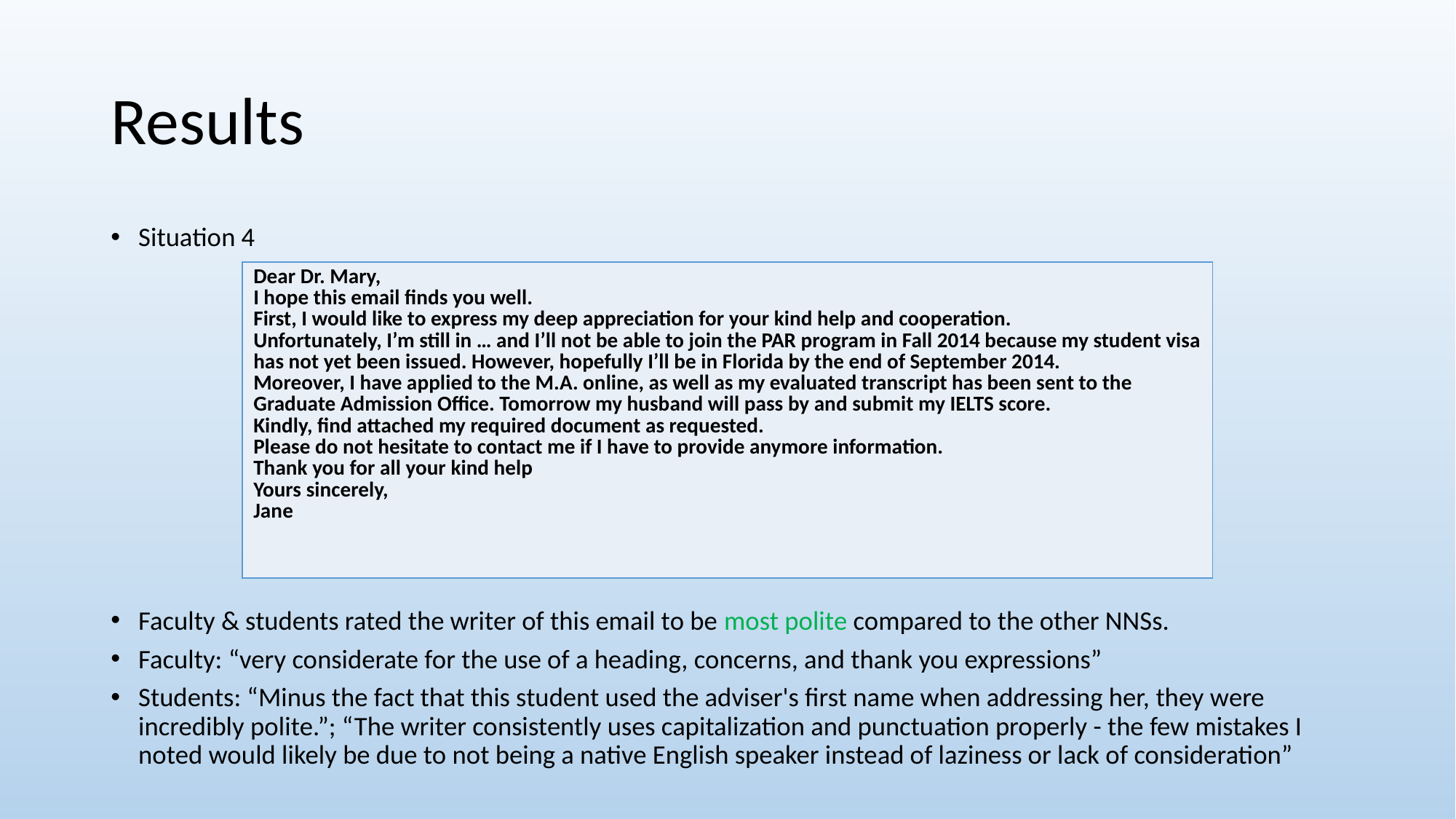

# Results
Situation 4

Faculty & students rated the writer of this email to be most polite compared to the other NNSs.
Faculty: “very considerate for the use of a heading, concerns, and thank you expressions”
Students: “Minus the fact that this student used the adviser's first name when addressing her, they were incredibly polite.”; “The writer consistently uses capitalization and punctuation properly - the few mistakes I noted would likely be due to not being a native English speaker instead of laziness or lack of consideration”

| Dear Dr. Mary, I hope this email finds you well. First, I would like to express my deep appreciation for your kind help and cooperation. Unfortunately, I’m still in … and I’ll not be able to join the PAR program in Fall 2014 because my student visa has not yet been issued. However, hopefully I’ll be in Florida by the end of September 2014. Moreover, I have applied to the M.A. online, as well as my evaluated transcript has been sent to the Graduate Admission Office. Tomorrow my husband will pass by and submit my IELTS score. Kindly, find attached my required document as requested. Please do not hesitate to contact me if I have to provide anymore information. Thank you for all your kind help Yours sincerely, Jane |
| --- |